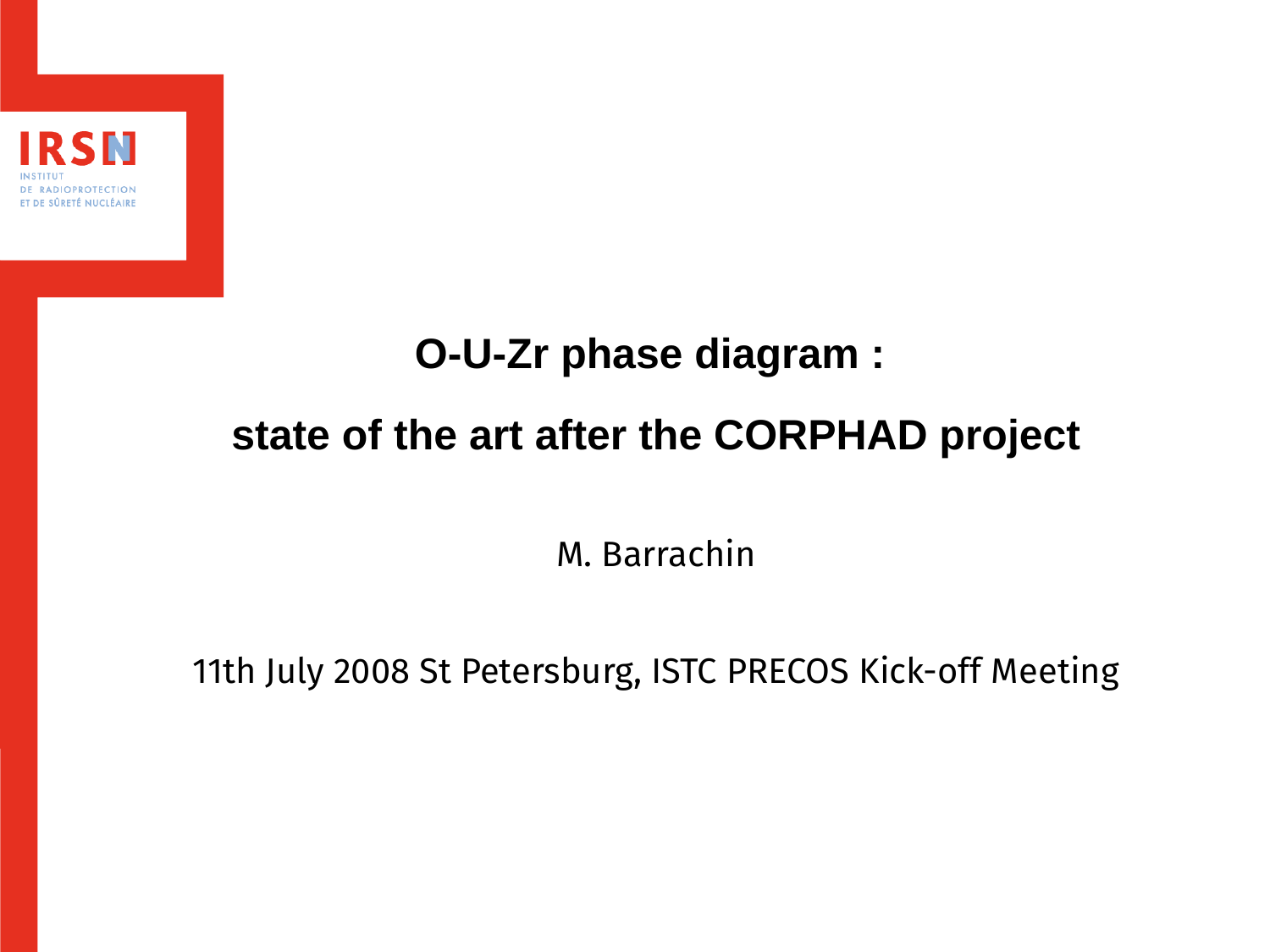

# O-U-Zr phase diagram : state of the art after the CORPHAD project
M. Barrachin

11th July 2008 St Petersburg, ISTC PRECOS Kick-off Meeting